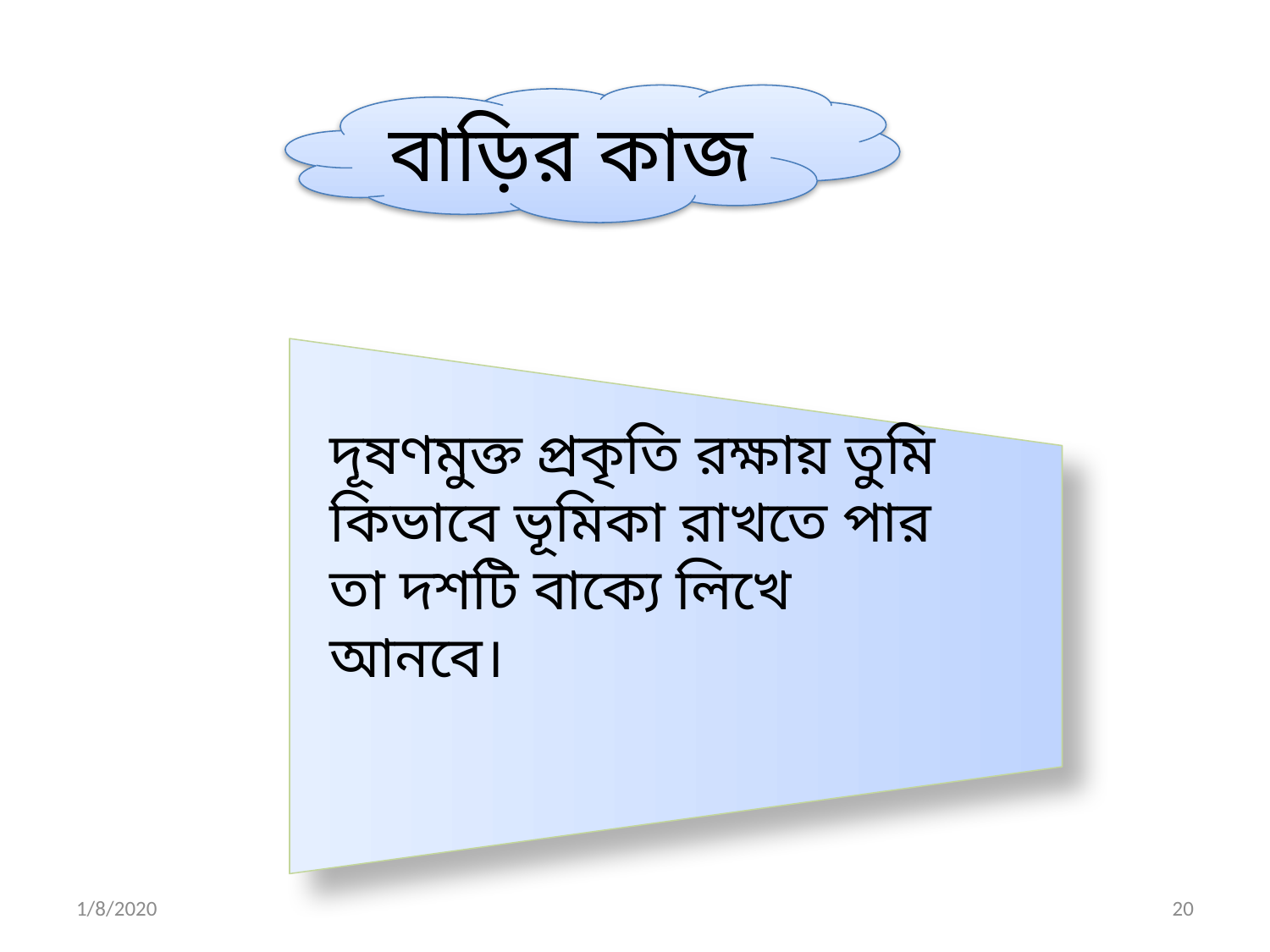

বাড়ির কাজ

দূষণমুক্ত প্রকৃতি রক্ষায় তুমি কিভাবে ভূমিকা রাখতে পার তা দশটি বাক্যে লিখে আনবে।
1/8/2020
20